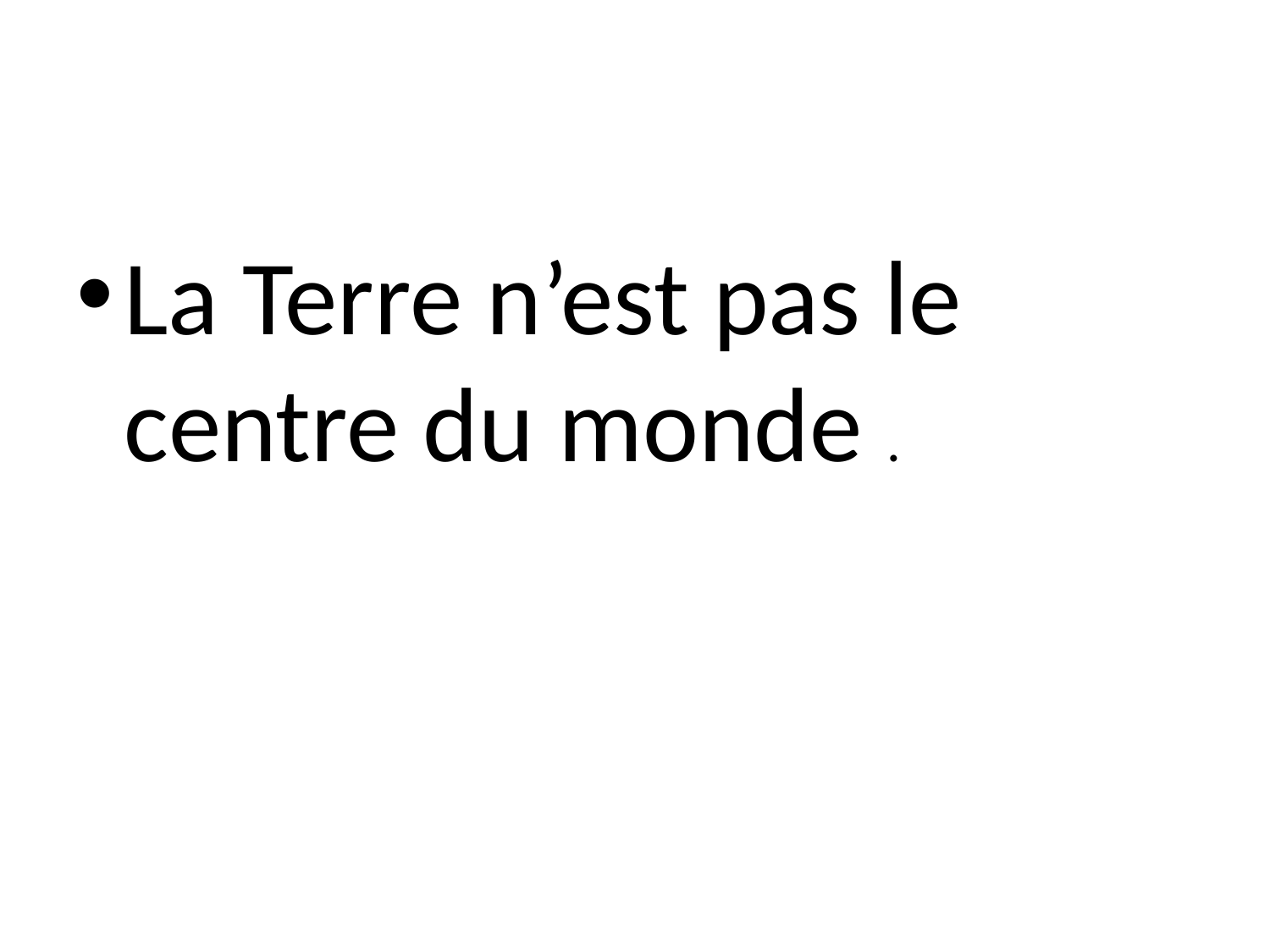

#
La Terre n’est pas le centre du monde .